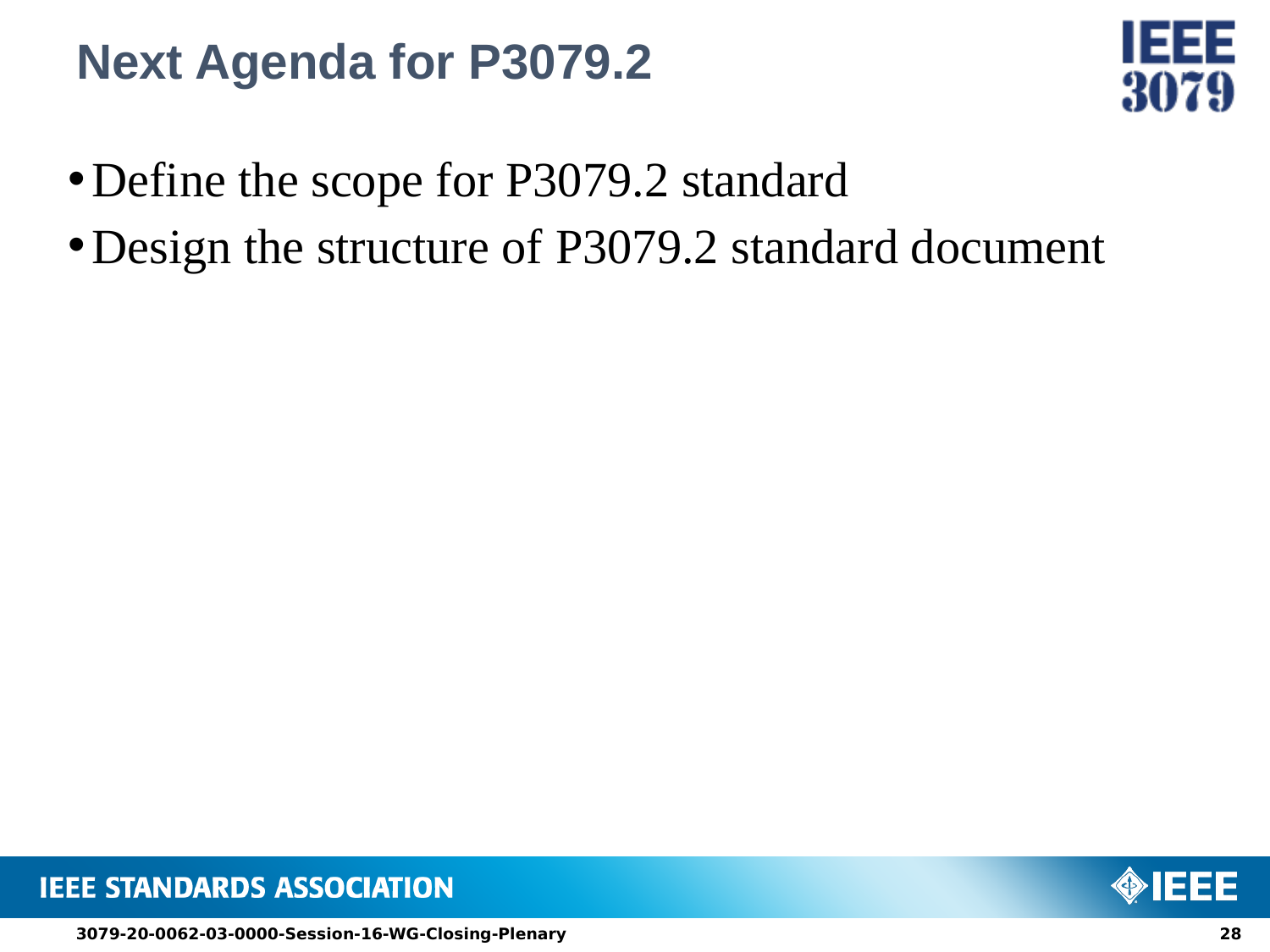

Next Agenda for P3079.2
Define the scope for P3079.2 standard
Design the structure of P3079.2 standard document
3079-20-0062-03-0000-Session-16-WG-Closing-Plenary
28